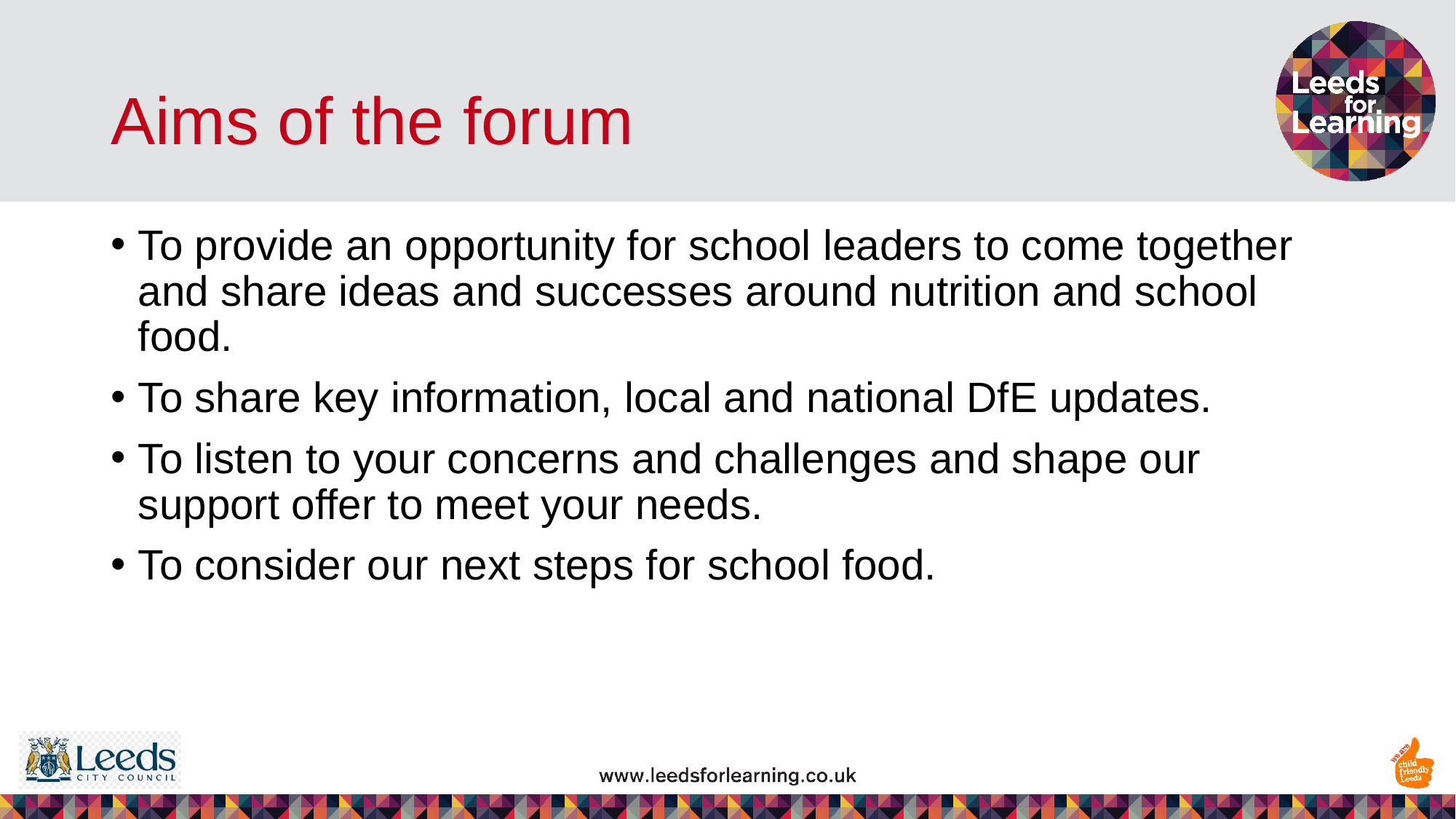

# Aims of the forum
To provide an opportunity for school leaders to come together and share ideas and successes around nutrition and school food.
To share key information, local and national DfE updates.
To listen to your concerns and challenges and shape our support offer to meet your needs.
To consider our next steps for school food.